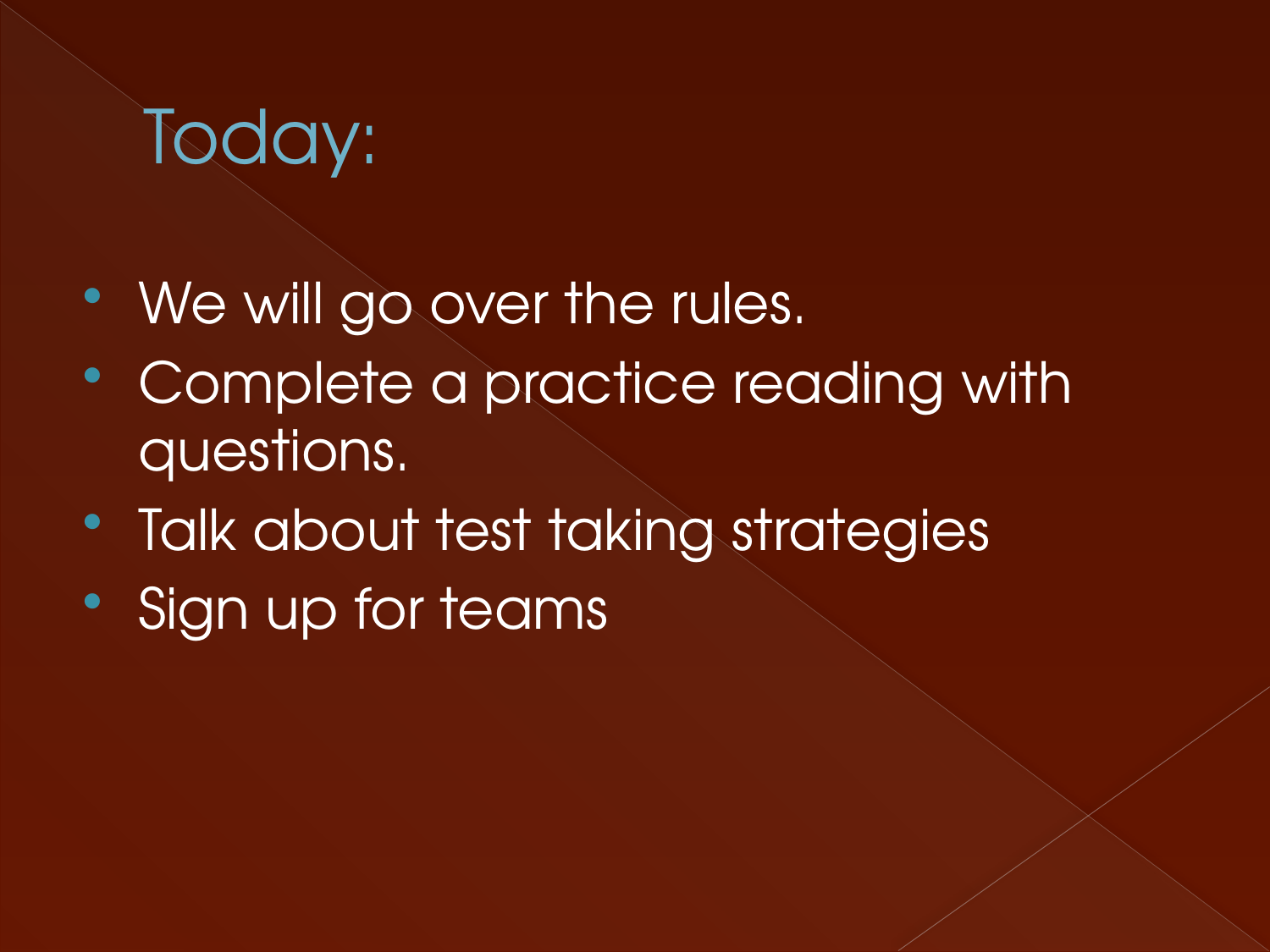

# Today:
We will go over the rules.
Complete a practice reading with questions.
Talk about test taking strategies
Sign up for teams